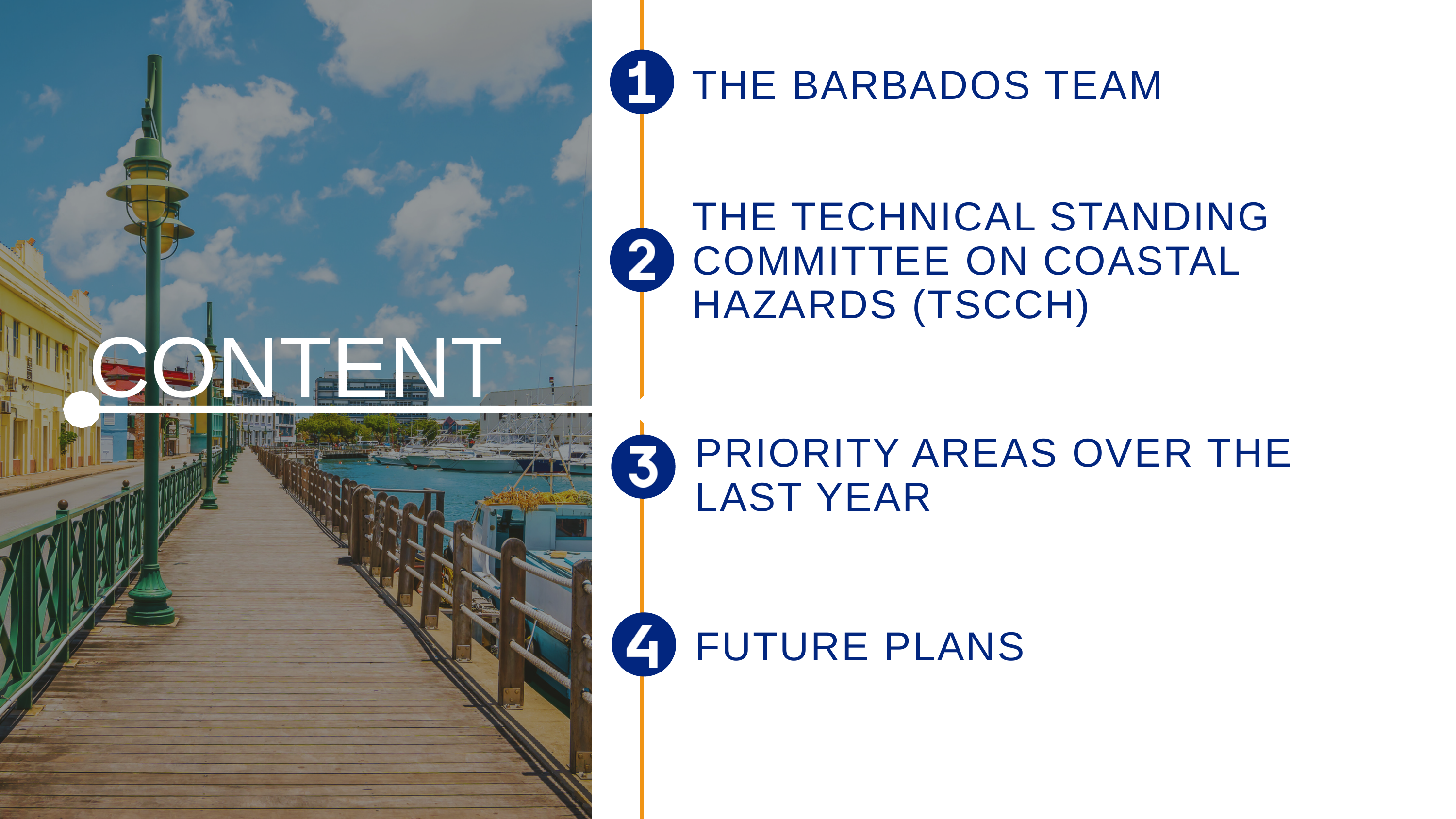

THE BARBADOS TEAM

THE TECHNICAL STANDING COMMITTEE ON COASTAL HAZARDS (TSCCH)

CONTENT

PRIORITY AREAS OVER THE LAST YEAR

FUTURE PLANS